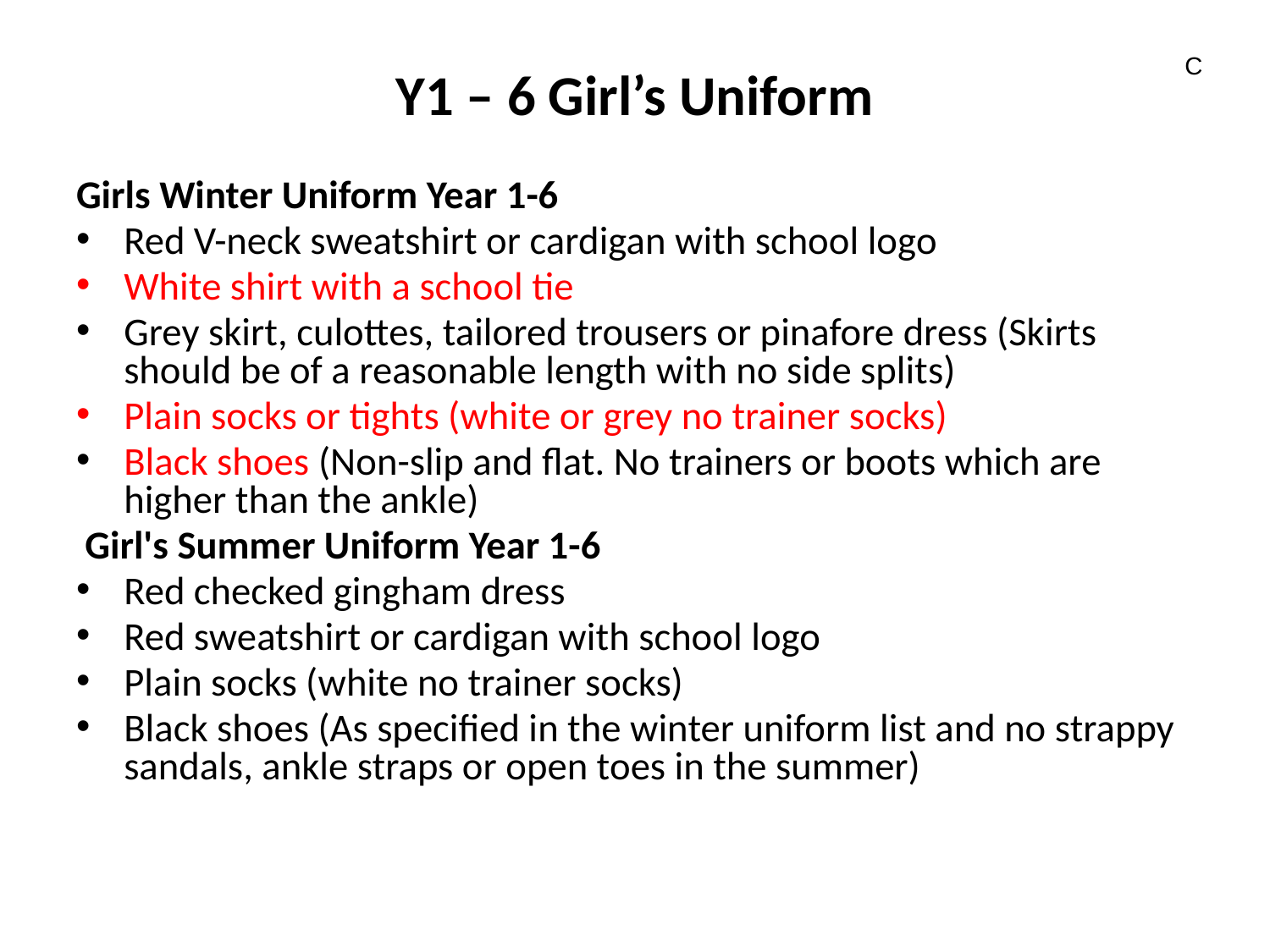

C
# Y1 – 6 Girl’s Uniform

Girls Winter Uniform Year 1-6
Red V-neck sweatshirt or cardigan with school logo
White shirt with a school tie
Grey skirt, culottes, tailored trousers or pinafore dress (Skirts should be of a reasonable length with no side splits)
Plain socks or tights (white or grey no trainer socks)
Black shoes (Non-slip and flat. No trainers or boots which are higher than the ankle)
 Girl's Summer Uniform Year 1-6
Red checked gingham dress
Red sweatshirt or cardigan with school logo
Plain socks (white no trainer socks)
Black shoes (As specified in the winter uniform list and no strappy sandals, ankle straps or open toes in the summer)